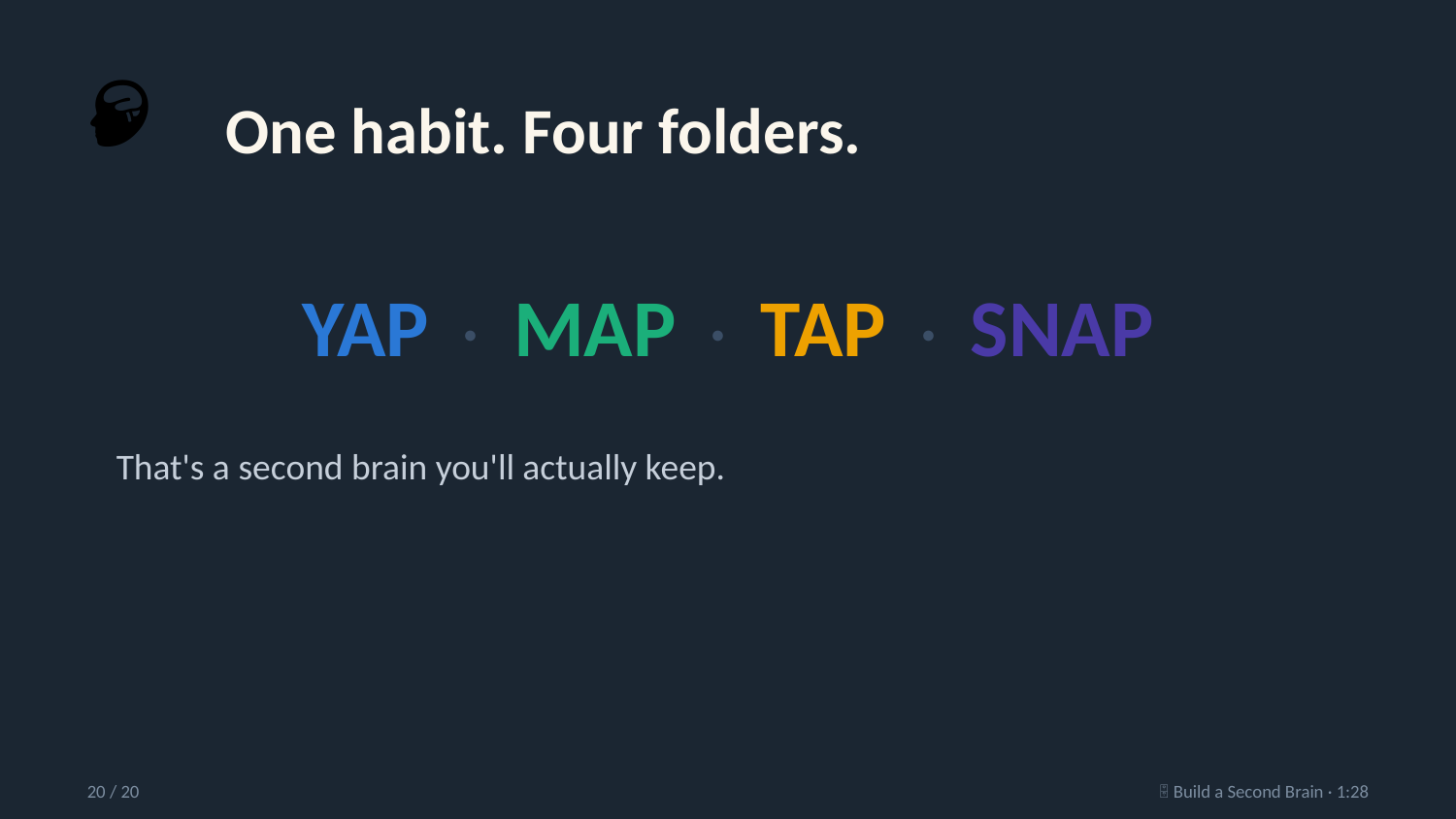

🧠
One habit. Four folders.
YAP  ·  MAP  ·  TAP  ·  SNAP
That's a second brain you'll actually keep.
20 / 20
🗄️ Build a Second Brain · 1:28